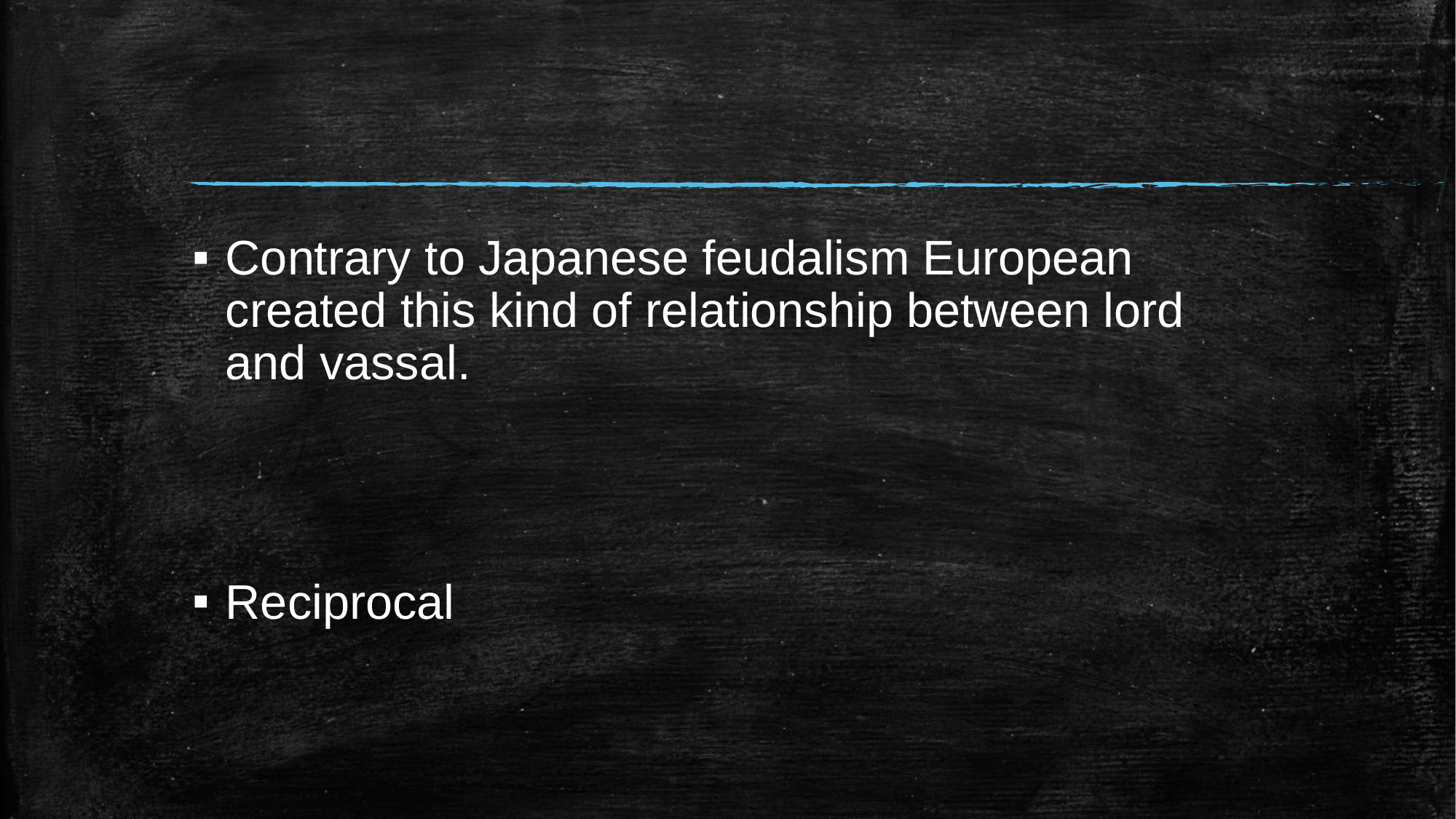

#
Contrary to Japanese feudalism European created this kind of relationship between lord and vassal.

Reciprocal